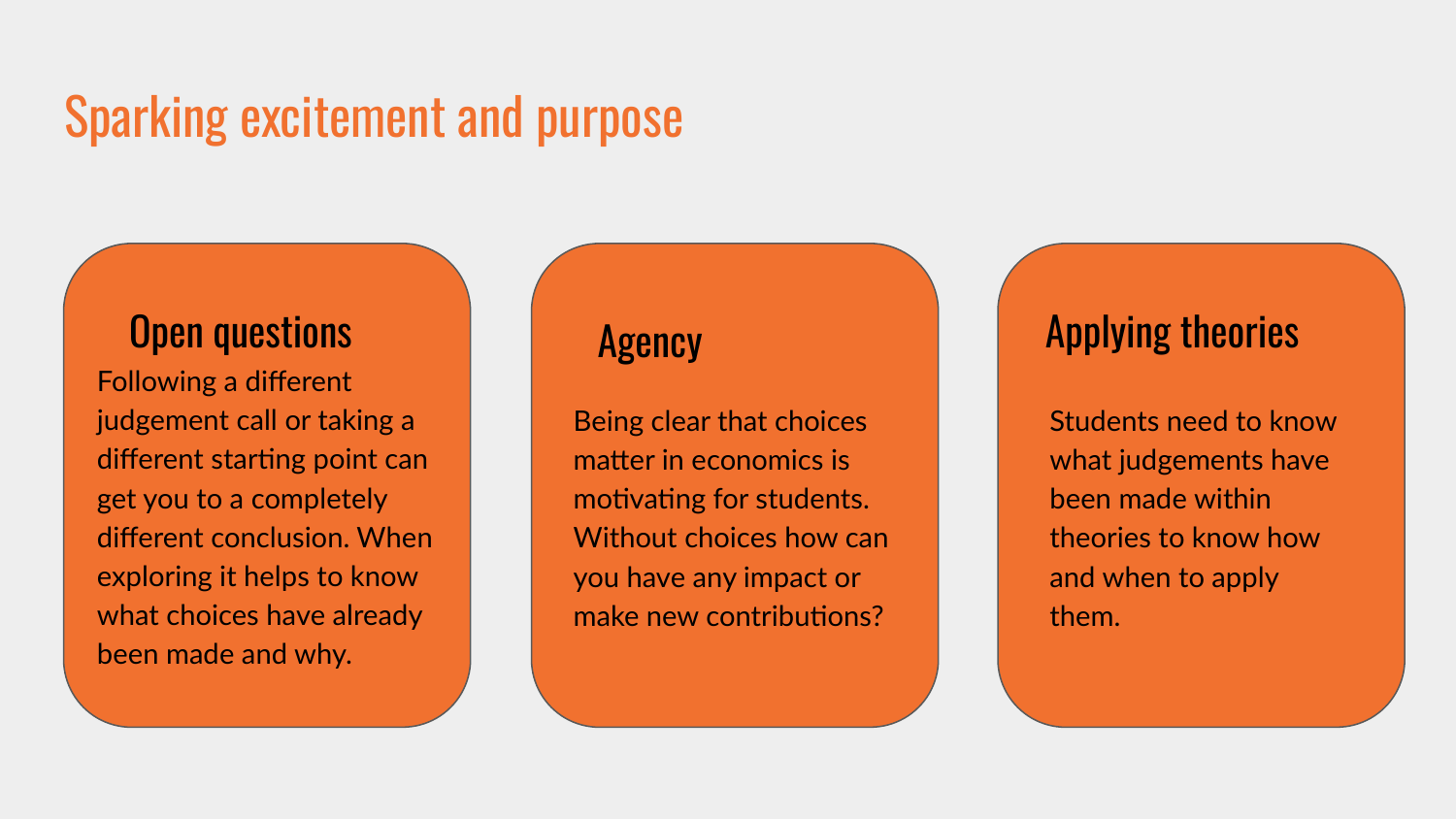

# Sparking excitement and purpose

Open questions
Point 2
Applying theories
Agency
Following a different judgement call or taking a different starting point can get you to a completely different conclusion. When exploring it helps to know what choices have already been made and why.
Being clear that choices matter in economics is motivating for students. Without choices how can you have any impact or make new contributions?
Students need to know what judgements have been made within theories to know how and when to apply them.